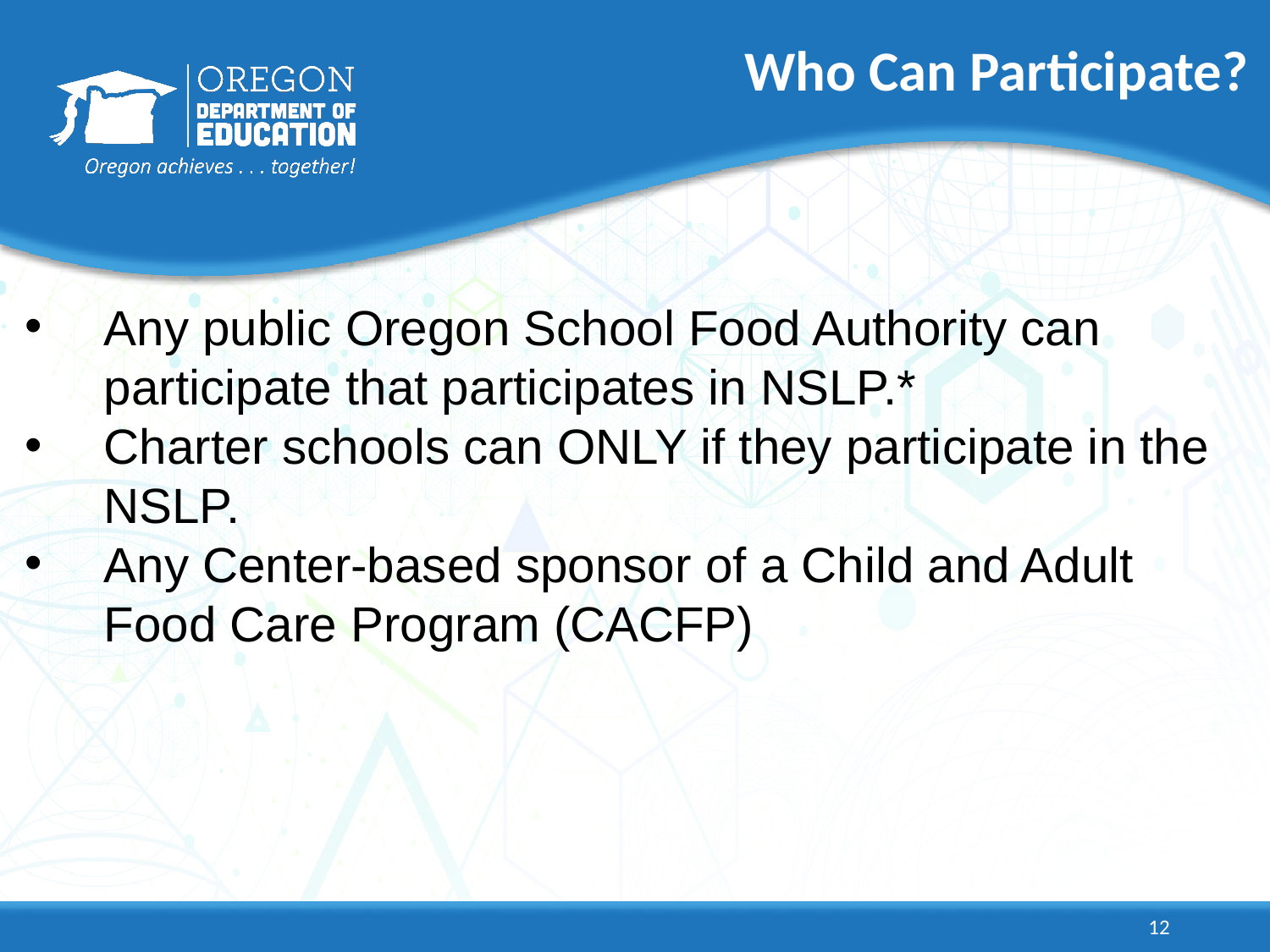

# Who Can Participate?
Any public Oregon School Food Authority can participate that participates in NSLP.*
Charter schools can ONLY if they participate in the NSLP.
Any Center-based sponsor of a Child and Adult Food Care Program (CACFP)

12